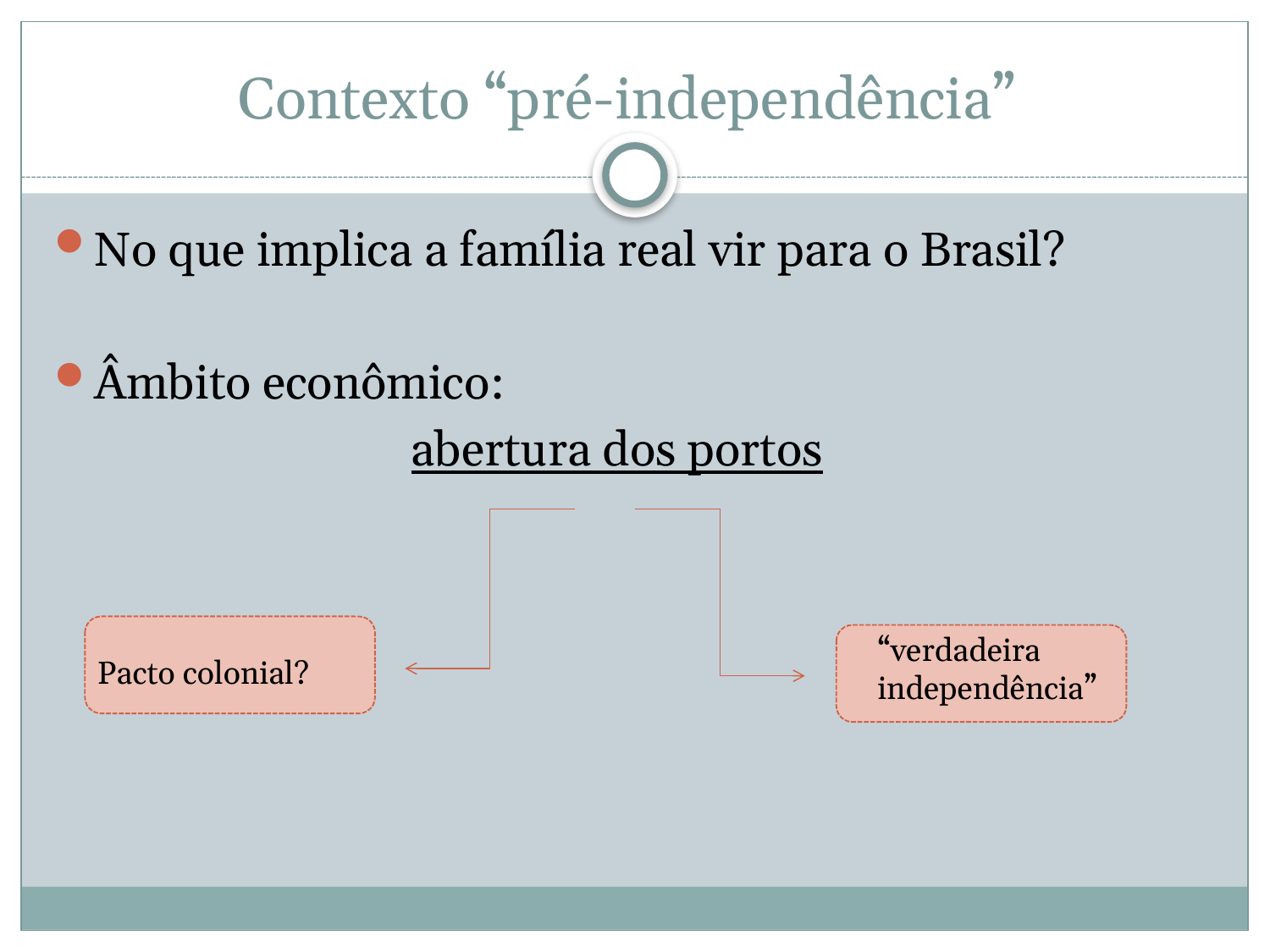

# Contexto “pré-independência”
No que implica a família real vir para o Brasil?

Âmbito econômico:
		         abertura dos portos

“verdadeira independência”

Pacto colonial?